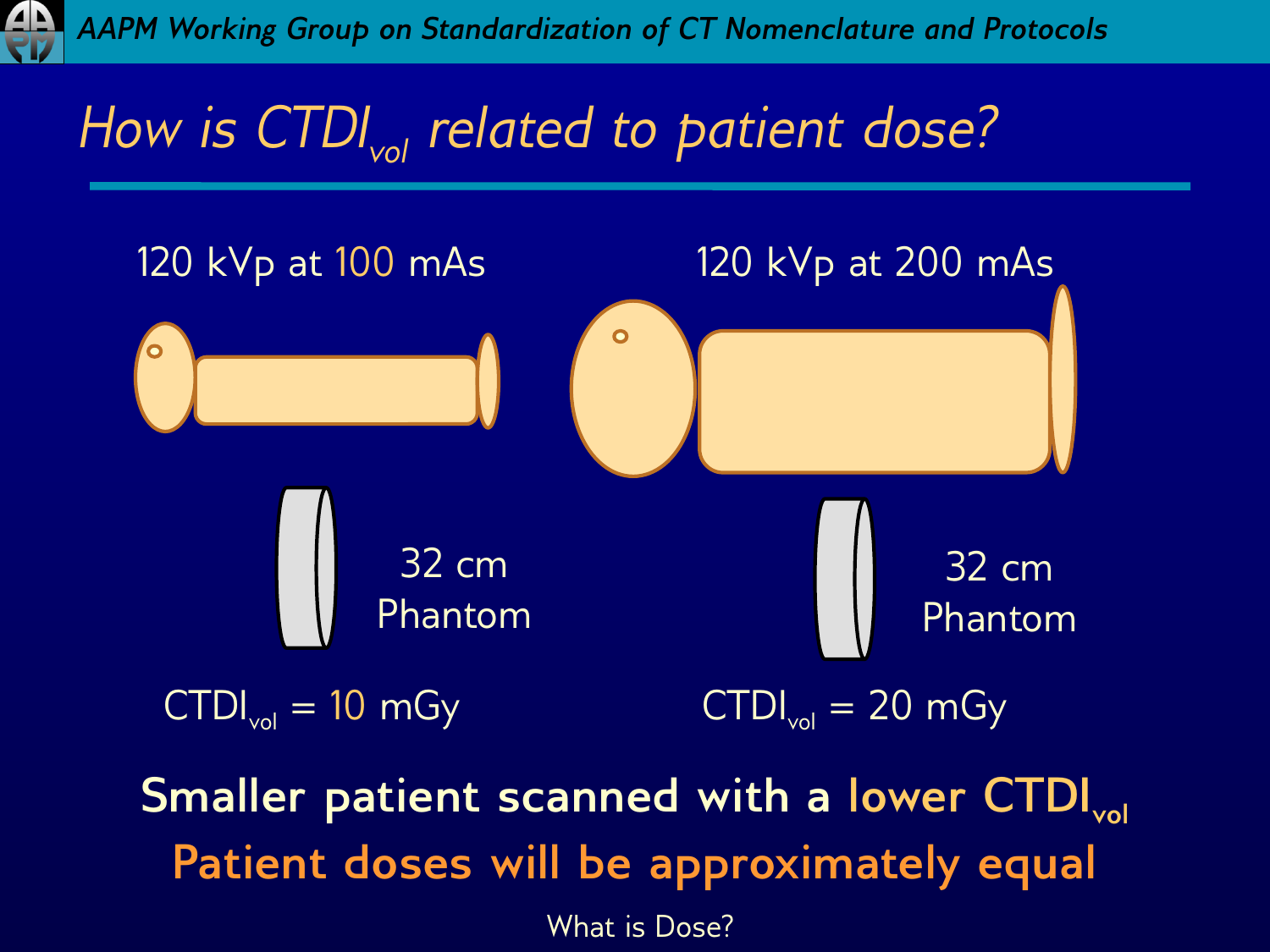

# How is CTDIvol related to patient dose?
120 kVp at 100 mAs
120 kVp at 200 mAs

32 cm Phantom
32 cm Phantom
CTDIvol = 20 mGy
CTDIvol = 10 mGy
Smaller patient scanned with a lower CTDIvol Patient doses will be approximately equal
What is Dose?